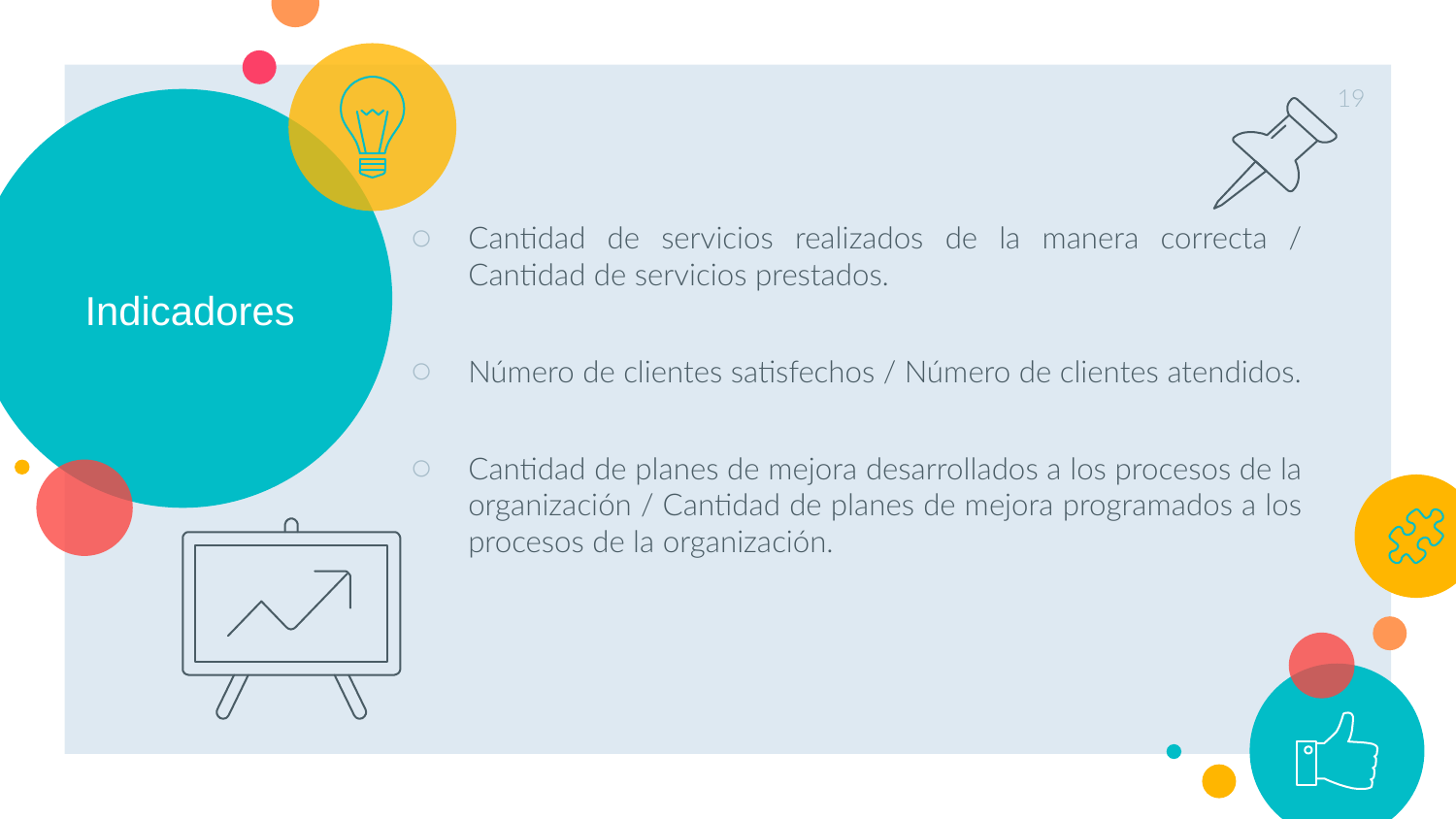

19

# Indicadores
Cantidad de servicios realizados de la manera correcta / Cantidad de servicios prestados.

Número de clientes satisfechos / Número de clientes atendidos.

Cantidad de planes de mejora desarrollados a los procesos de la organización / Cantidad de planes de mejora programados a los procesos de la organización.